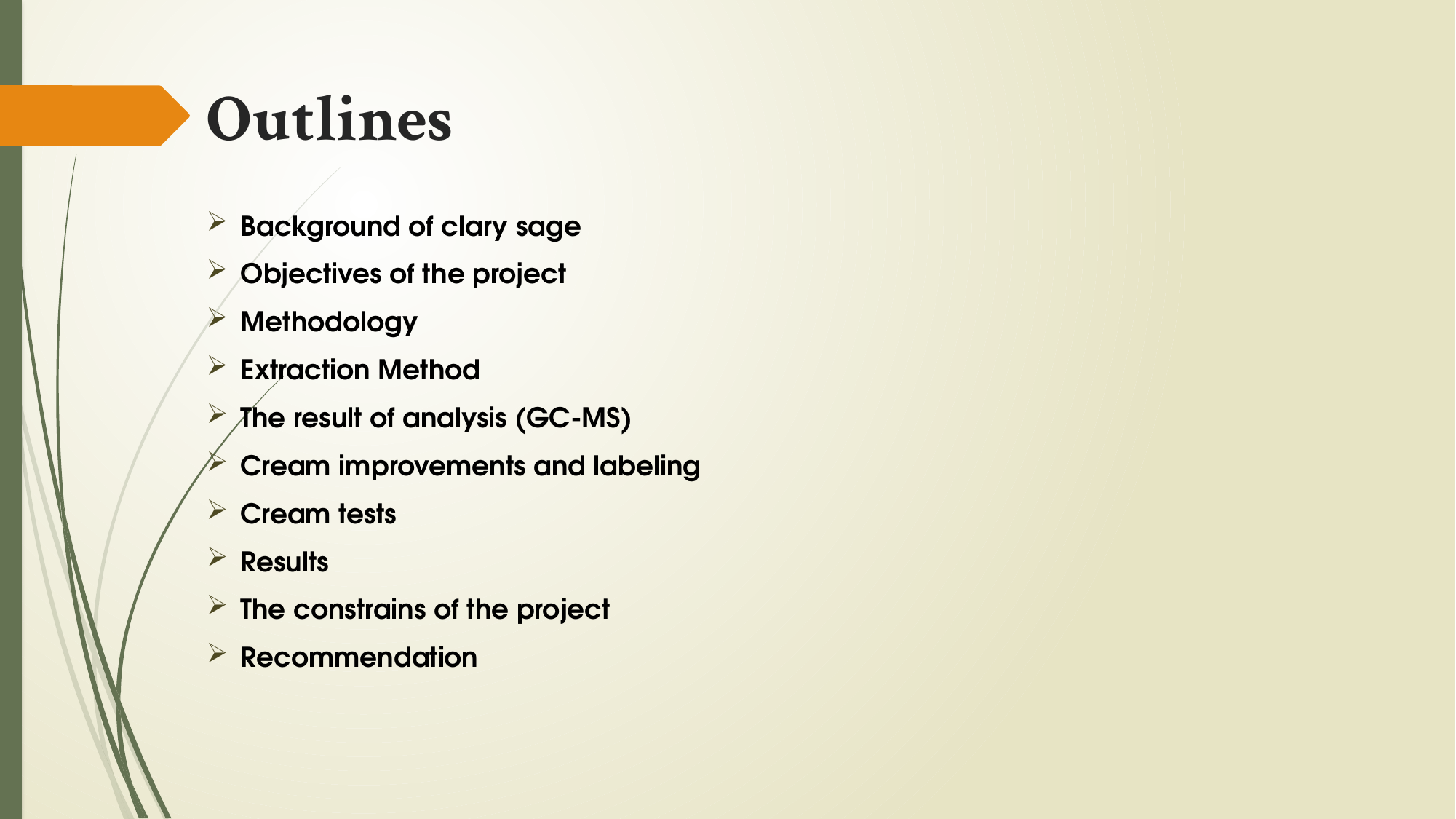

Outlines
Background of clary sage
Objectives of the project
Methodology
Extraction Method
The result of analysis (GC-MS)
Cream improvements and labeling
Cream tests
Results
The constrains of the project
Recommendation